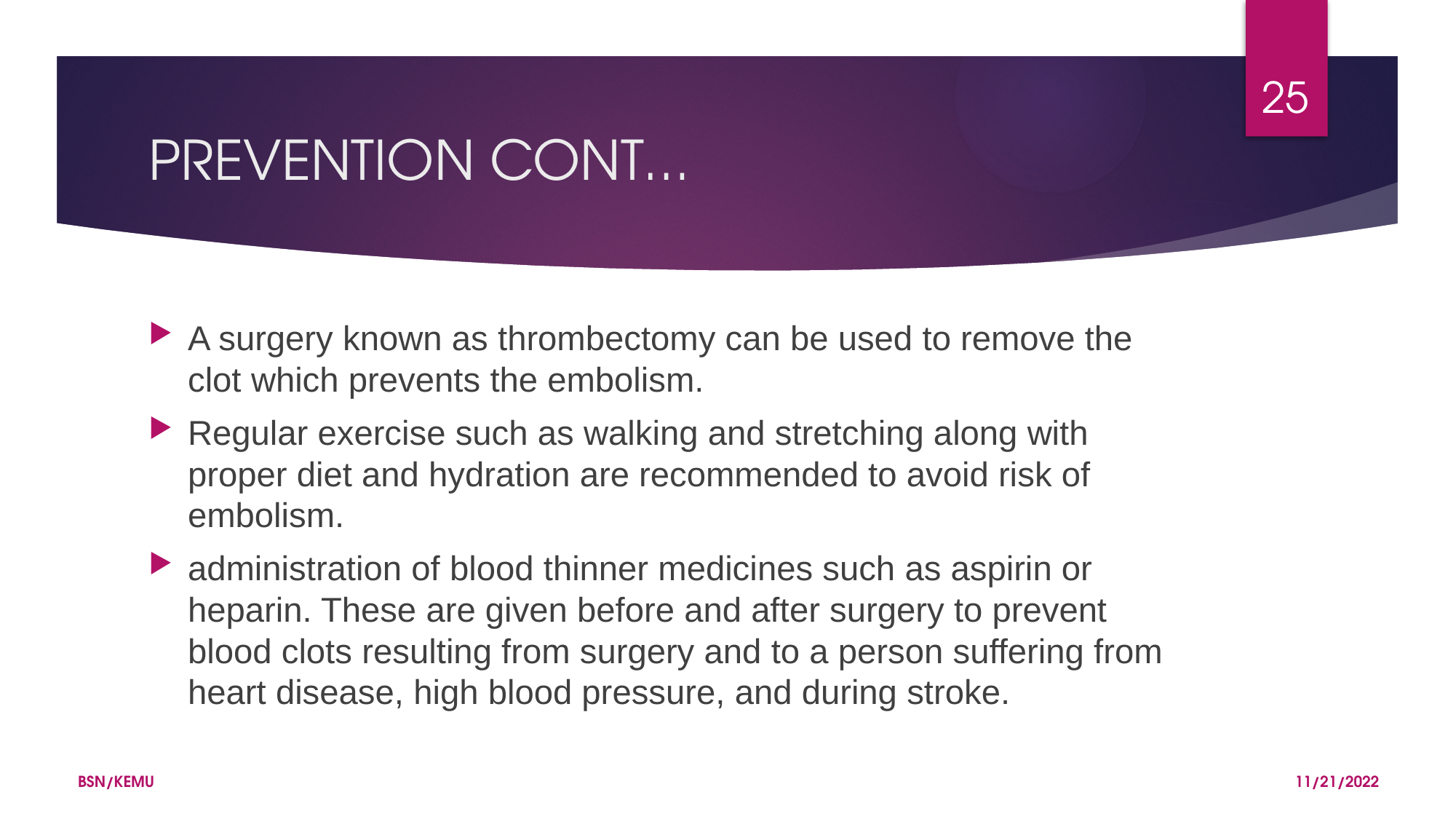

25
# PREVENTION CONT…
A surgery known as thrombectomy can be used to remove the clot which prevents the embolism.
Regular exercise such as walking and stretching along with proper diet and hydration are recommended to avoid risk of embolism.
administration of blood thinner medicines such as aspirin or heparin. These are given before and after surgery to prevent blood clots resulting from surgery and to a person suffering from heart disease, high blood pressure, and during stroke.

BSN/KEMU
11/21/2022